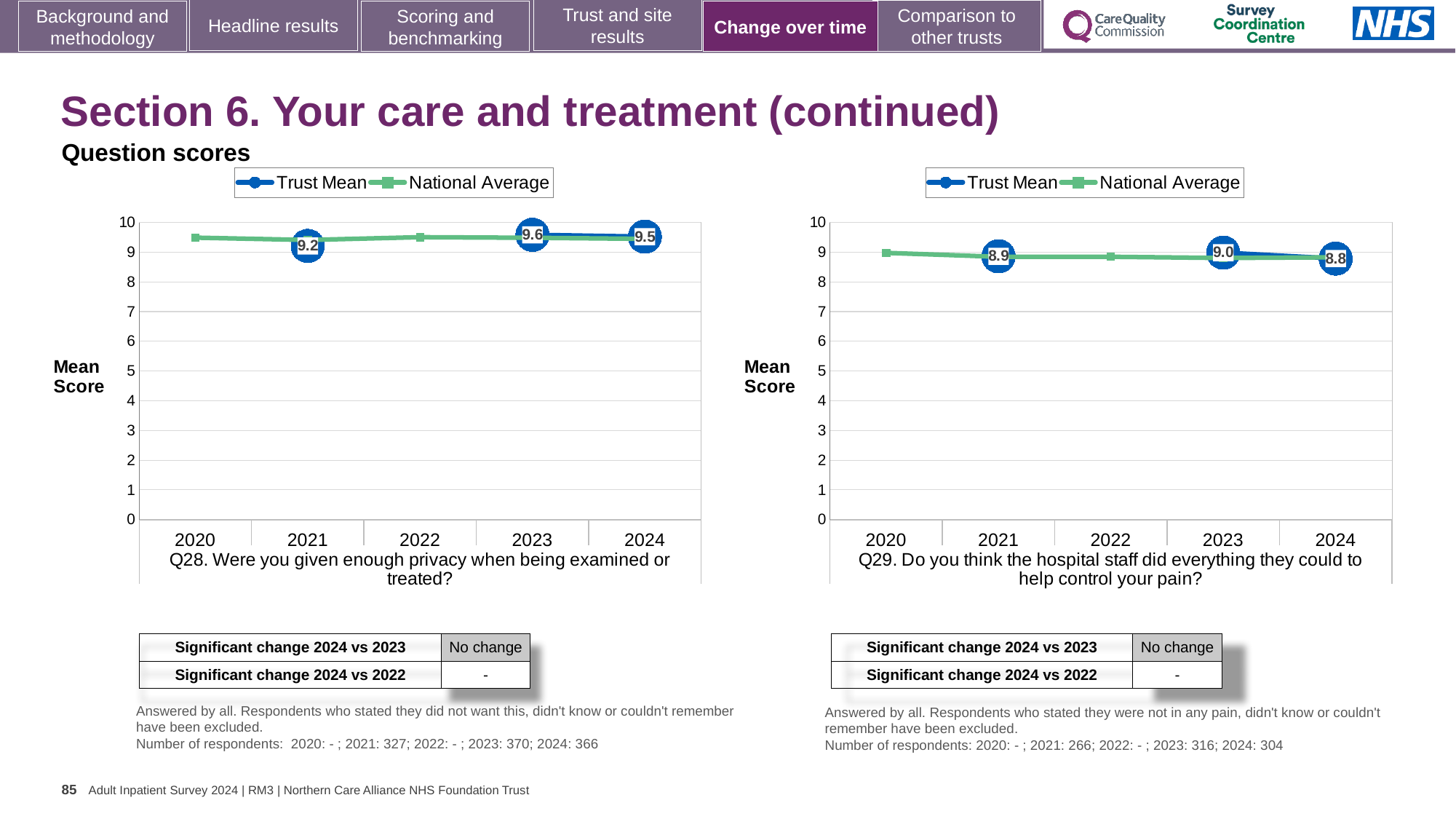

# Section 6. Your care and treatment (continued)
Question scores

### Chart

| Category | Trust Mean | National Average |
|---|---|---|
| 2020 | None | 9.489243507671379 |
| 2021 | 9.21183254275339 | 9.410277668523356 |
| 2022 | None | 9.50405453875366 |
| 2023 | 9.58528689567289 | 9.483747650102146 |
| 2024 | 9.523619224771561 | 9.448559337634082 |

### Chart

| Category | Trust Mean | National Average |
|---|---|---|
| 2020 | None | 8.976419943602243 |
| 2021 | 8.863809418308032 | 8.844483539798915 |
| 2022 | None | 8.844166637270467 |
| 2023 | 8.986531736013939 | 8.804094094680094 |
| 2024 | 8.784810331028076 | 8.827260699233978 |
| Significant change 2024 vs 2023 | No change |
| --- | --- |
| Significant change 2024 vs 2022 | - |
| Significant change 2024 vs 2023 | No change |
| --- | --- |
| Significant change 2024 vs 2022 | - |
Answered by all. Respondents who stated they did not want this, didn't know or couldn't remember have been excluded.
Number of respondents:  2020: - ; 2021: 327; 2022: - ; 2023: 370; 2024: 366
Answered by all. Respondents who stated they were not in any pain, didn't know or couldn't remember have been excluded.
Number of respondents: 2020: - ; 2021: 266; 2022: - ; 2023: 316; 2024: 304

85